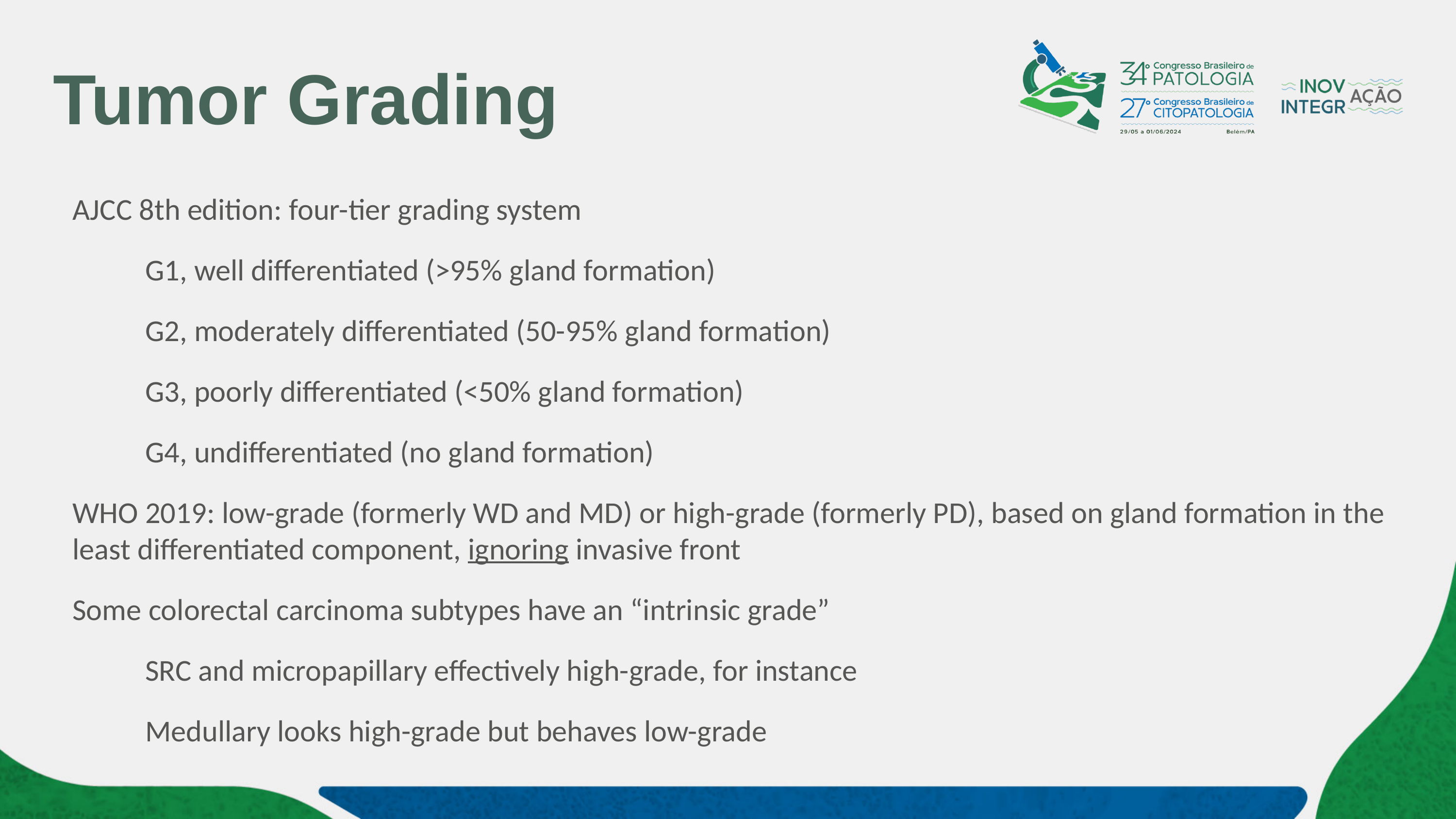

# Tumor Grading
AJCC 8th edition: four-tier grading system
	G1, well differentiated (>95% gland formation)
	G2, moderately differentiated (50-95% gland formation)
	G3, poorly differentiated (<50% gland formation)
	G4, undifferentiated (no gland formation)
WHO 2019: low-grade (formerly WD and MD) or high-grade (formerly PD), based on gland formation in the least differentiated component, ignoring invasive front
Some colorectal carcinoma subtypes have an “intrinsic grade”
	SRC and micropapillary effectively high-grade, for instance
	Medullary looks high-grade but behaves low-grade